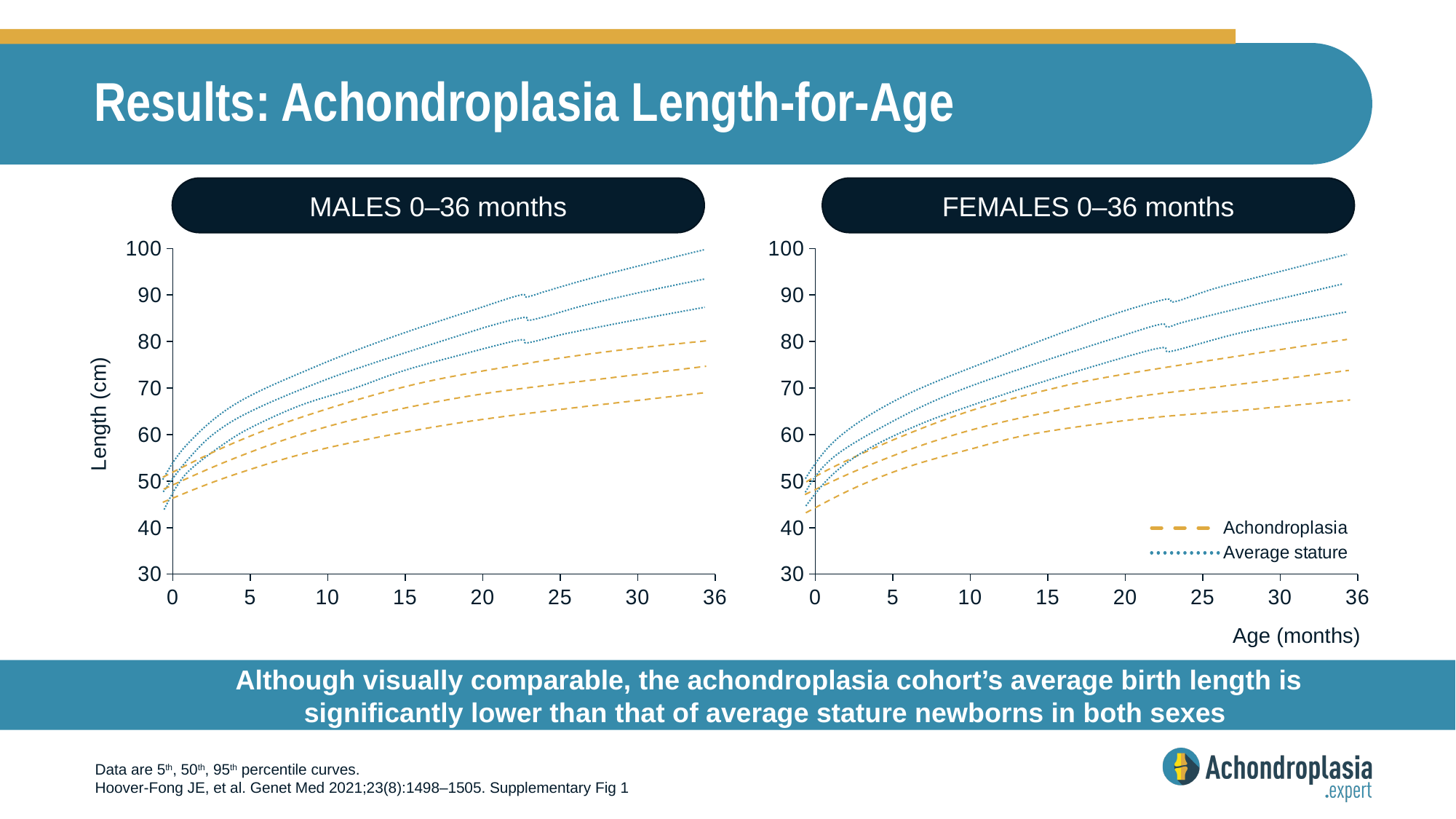

# Results: Achondroplasia Length-for-Age

MALES 0–36 months
FEMALES 0–36 months

### Chart

| Category | Achondroplasia | Average stature |
|---|---|---|
| 0 | 1.0 | 1.0 |
| 5 | None | None |
| 10 | None | None |
| 15 | None | None |
| 20 | None | None |
| 25 | None | None |
| 30 | None | None |
| 36 | None | None |

### Chart

| Category | Achondroplasia | Average stature |
|---|---|---|
| 0 | 1.0 | 1.0 |
| 5 | None | None |
| 10 | None | None |
| 15 | None | None |
| 20 | None | None |
| 25 | None | None |
| 30 | None | None |
| 36 | None | None |

Length (cm)

Age (months)
 Although visually comparable, the achondroplasia cohort’s average birth length is significantly lower than that of average stature newborns in both sexes
Data are 5th, 50th, 95th percentile curves.
Hoover-Fong JE, et al. Genet Med 2021;23(8):1498–1505. Supplementary Fig 1